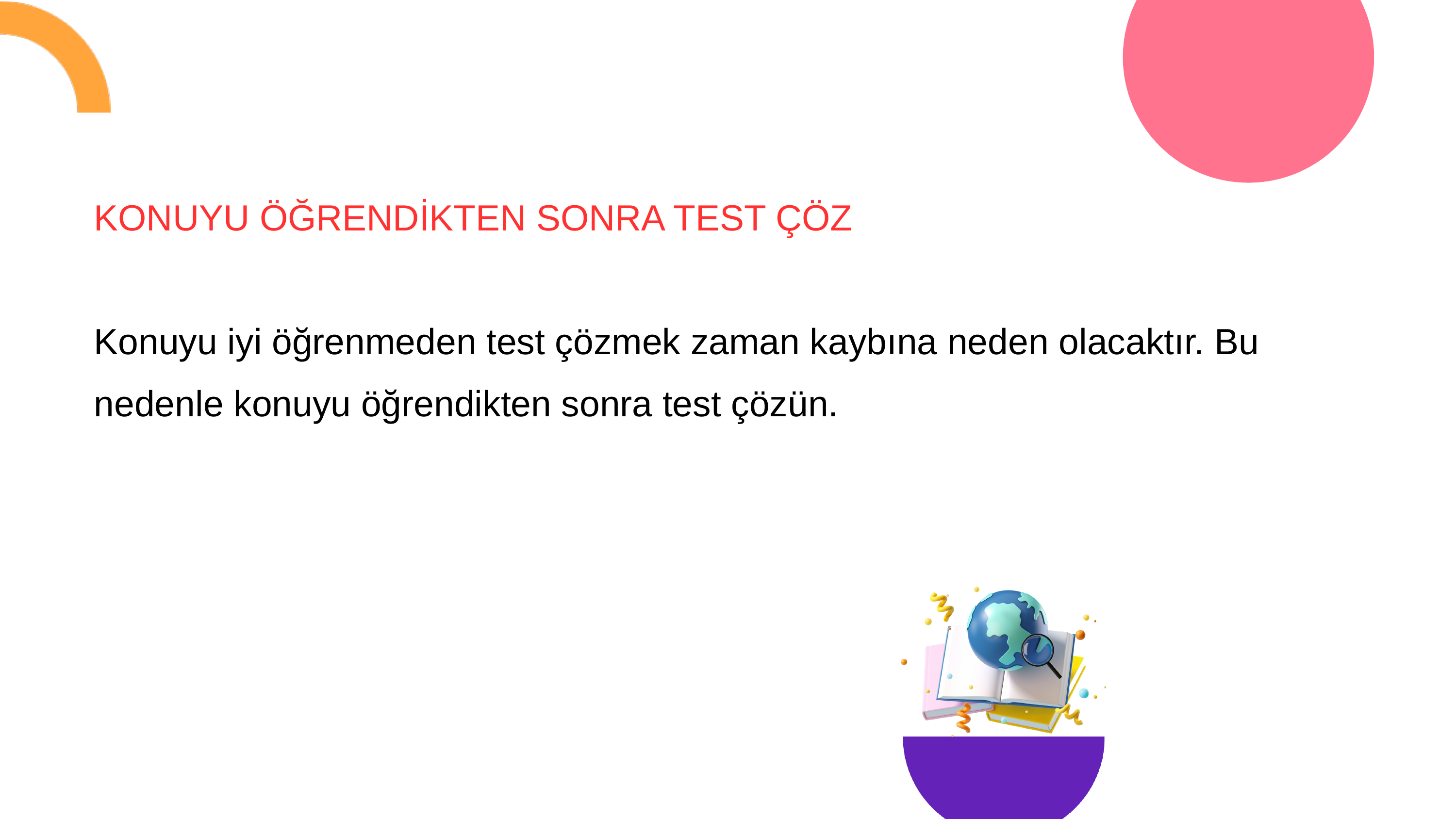

KONUYU ÖĞRENDİKTEN SONRA TEST ÇÖZ

Konuyu iyi öğrenmeden test çözmek zaman kaybına neden olacaktır. Bu nedenle konuyu öğrendikten sonra test çözün.